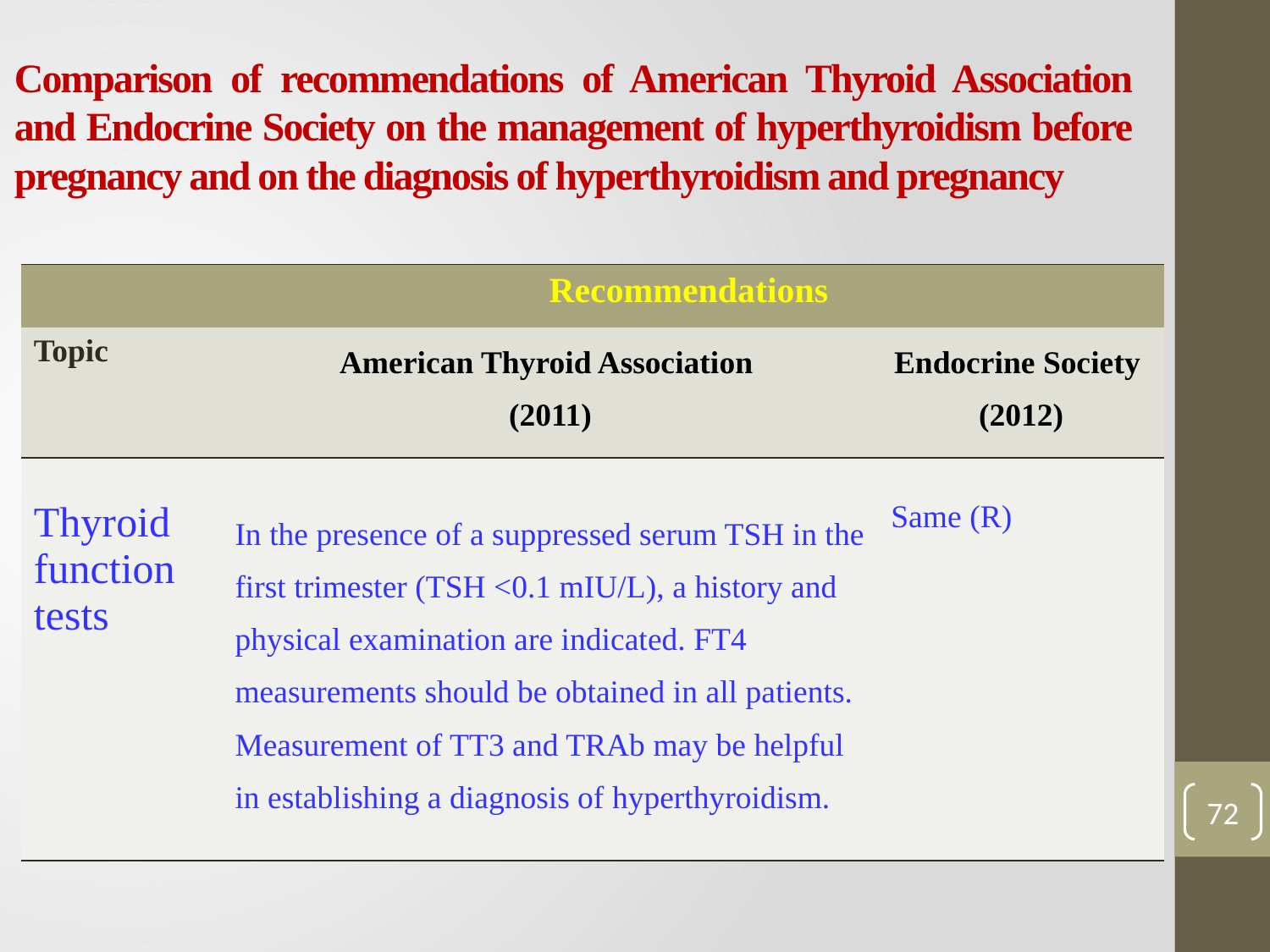

# Comparison of recommendations of American Thyroid Association and Endocrine Society on the management of hyperthyroidism before pregnancy and on the diagnosis of hyperthyroidism and pregnancy
|  | Recommendations |  |
| --- | --- | --- |
| Topic | American Thyroid Association (2011) | Endocrine Society (2012) |
| Thyroid function tests | In the presence of a suppressed serum TSH in the first trimester (TSH <0.1 mIU/L), a history and physical examination are indicated. FT4 measurements should be obtained in all patients. Measurement of TT3 and TRAb may be helpful in establishing a diagnosis of hyperthyroidism. | Same (R) |
72